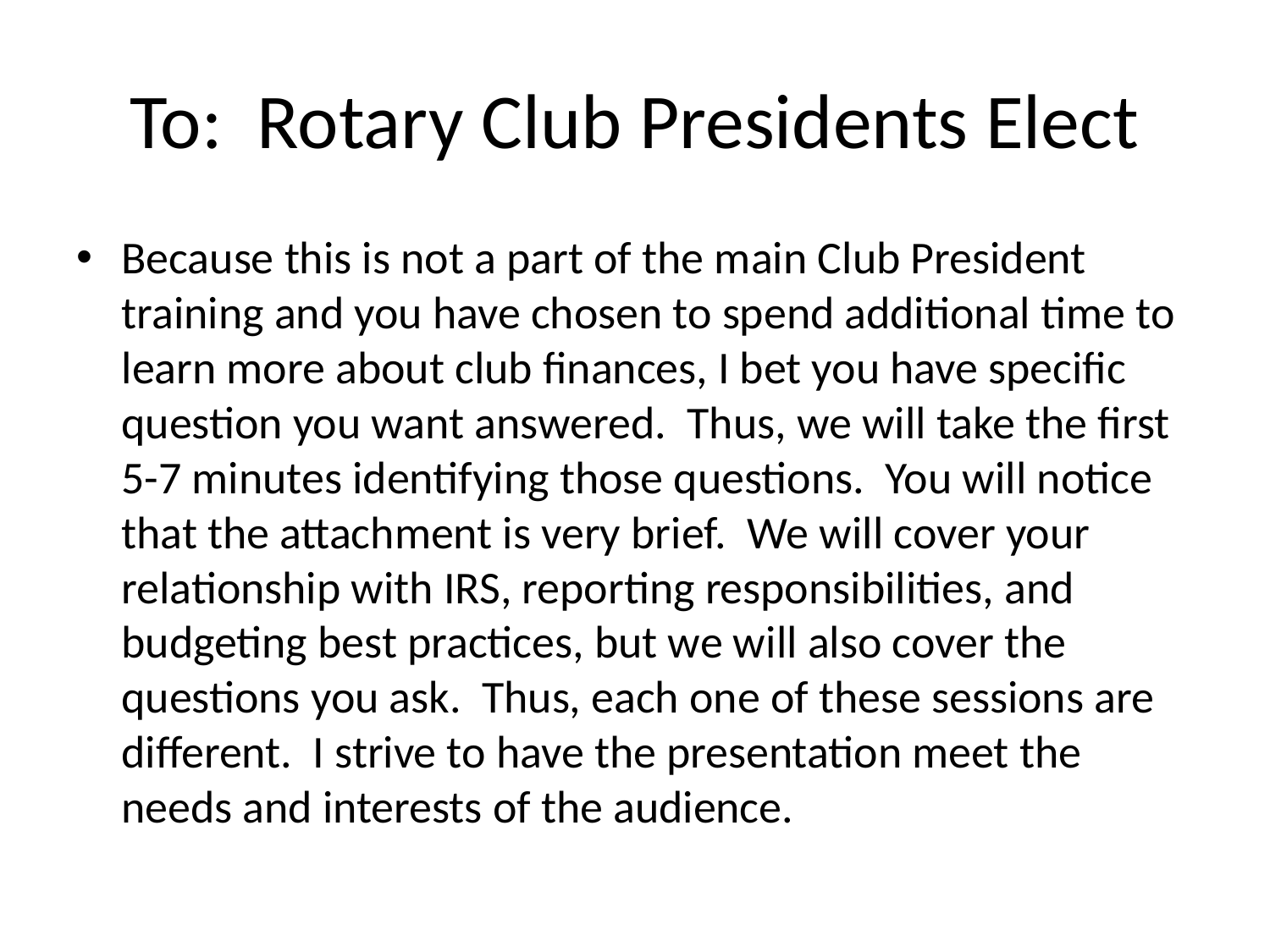

# To:  Rotary Club Presidents Elect
Because this is not a part of the main Club President training and you have chosen to spend additional time to learn more about club finances, I bet you have specific question you want answered.  Thus, we will take the first 5-7 minutes identifying those questions.  You will notice that the attachment is very brief.  We will cover your relationship with IRS, reporting responsibilities, and budgeting best practices, but we will also cover the questions you ask.  Thus, each one of these sessions are different.  I strive to have the presentation meet the needs and interests of the audience.